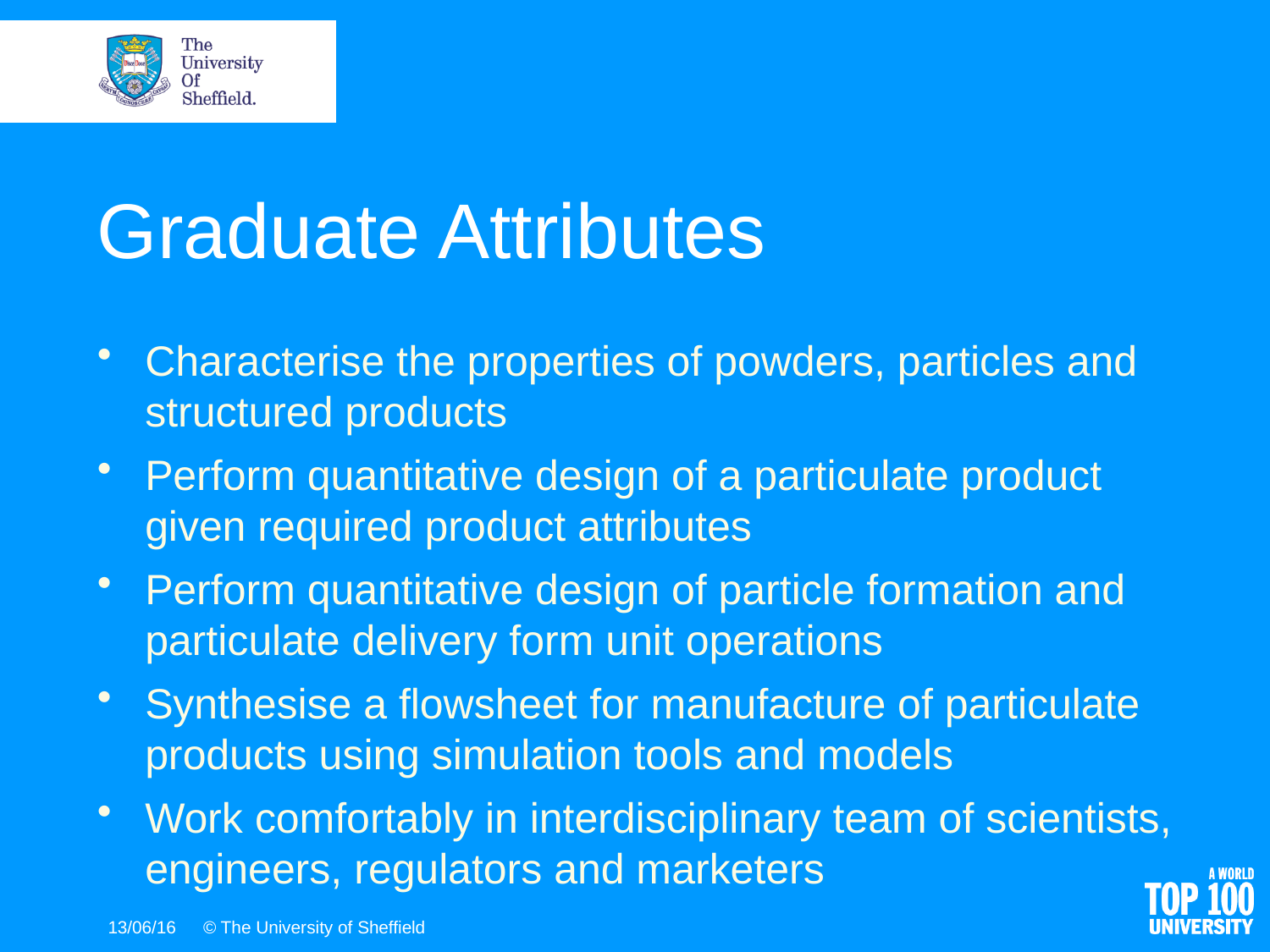

# Graduate Attributes
Characterise the properties of powders, particles and structured products
Perform quantitative design of a particulate product given required product attributes
Perform quantitative design of particle formation and particulate delivery form unit operations
Synthesise a flowsheet for manufacture of particulate products using simulation tools and models
Work comfortably in interdisciplinary team of scientists, engineers, regulators and marketers
13/06/16
© The University of Sheffield